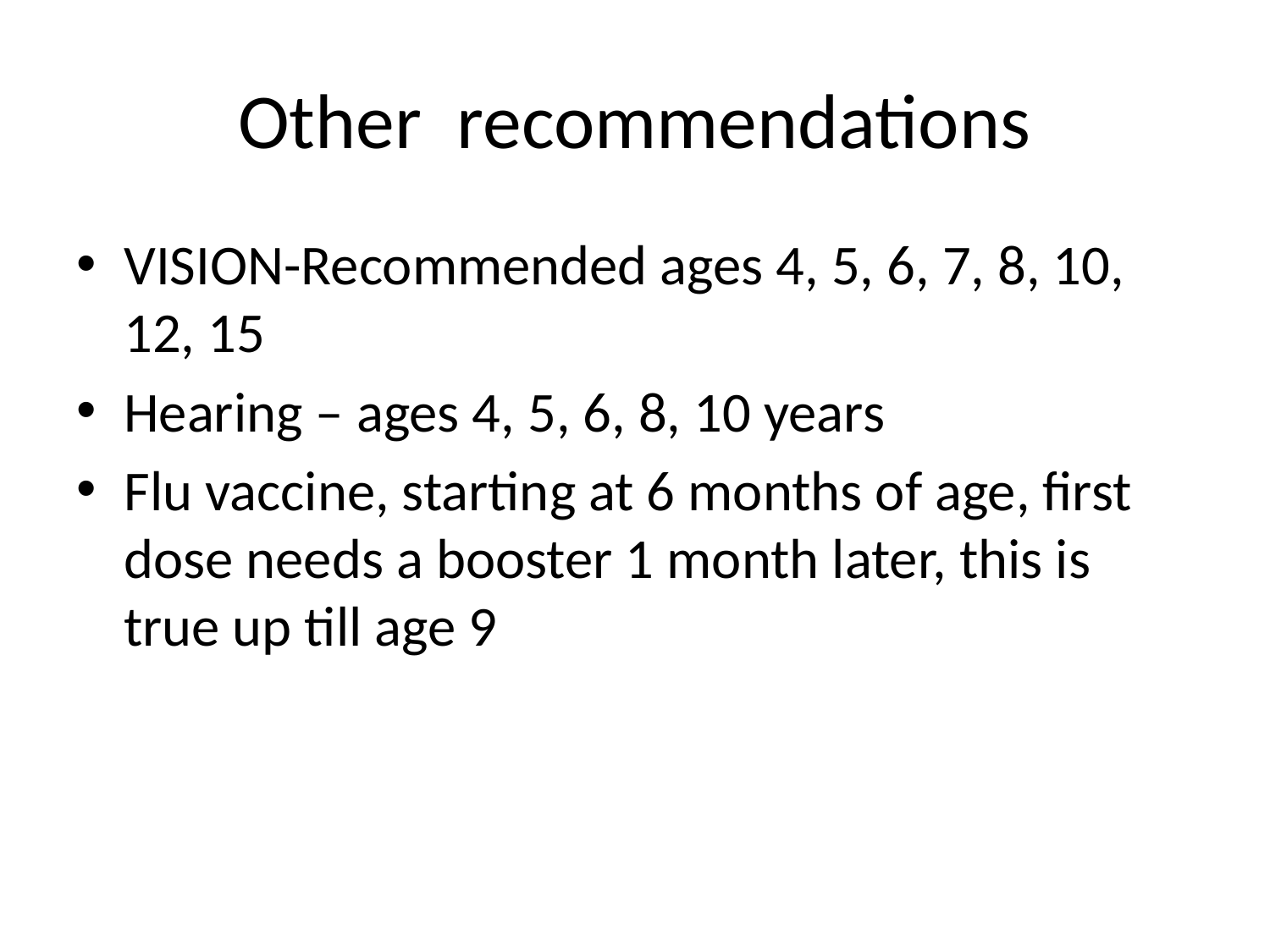

# Other  recommendations
VISION-Recommended ages 4, 5, 6, 7, 8, 10, 12, 15
Hearing – ages 4, 5, 6, 8, 10 years
Flu vaccine, starting at 6 months of age, first dose needs a booster 1 month later, this is true up till age 9